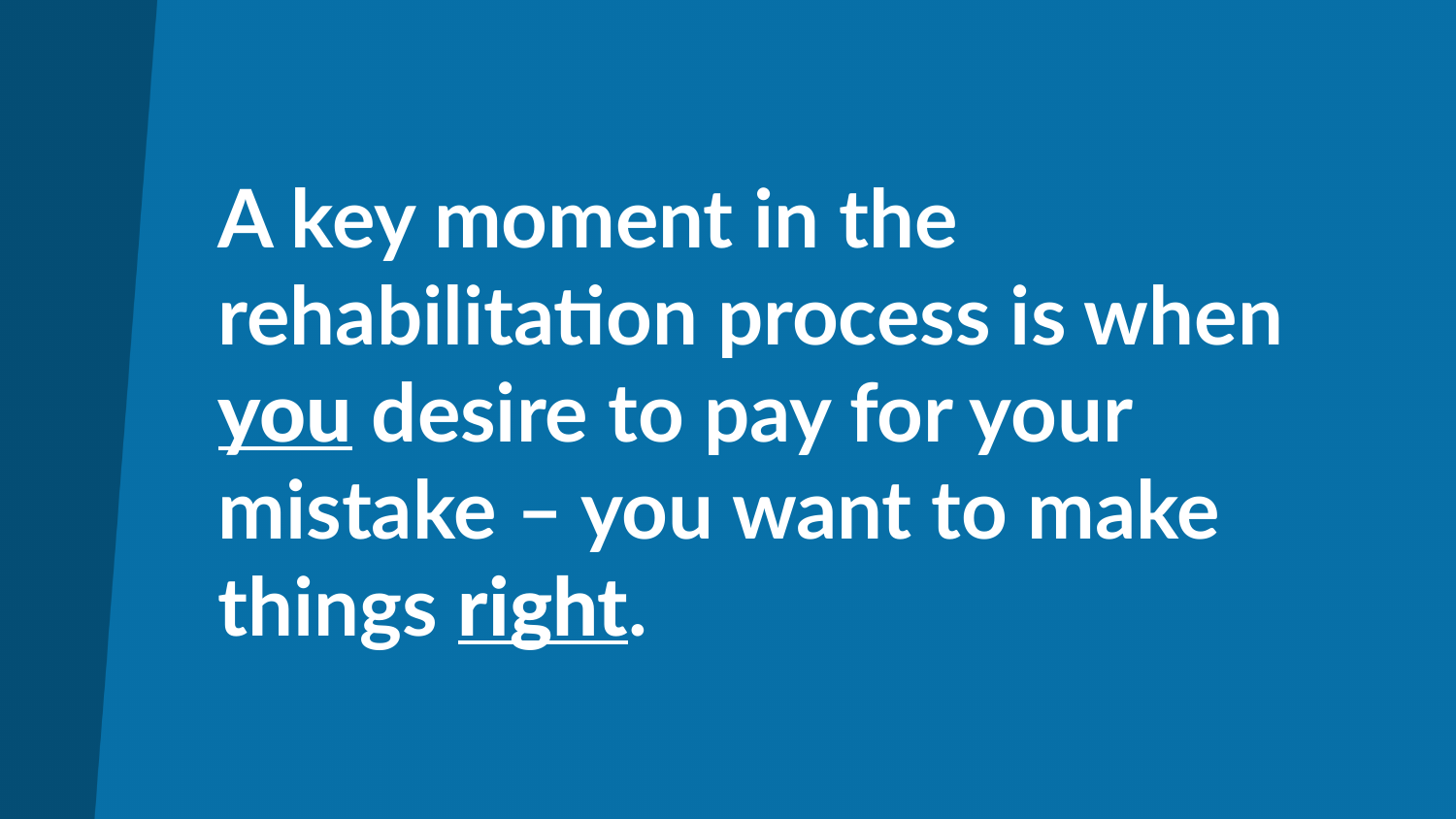

# A key moment in the rehabilitation process is when you desire to pay for your mistake – you want to make things right.